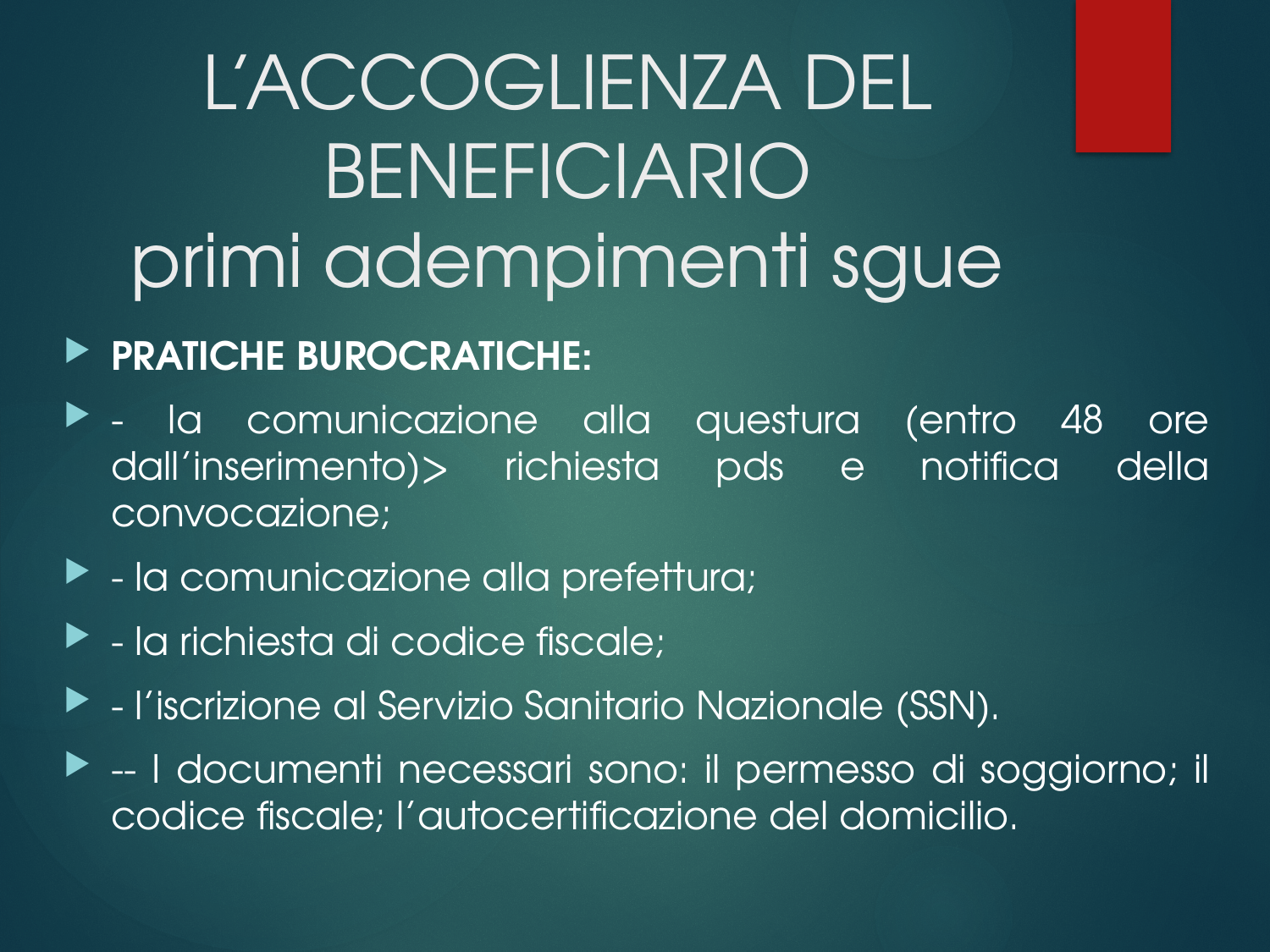

# L’ACCOGLIENZA DEL BENEFICIARIO primi adempimenti sgue
PRATICHE BUROCRATICHE:
- la comunicazione alla questura (entro 48 ore dall’inserimento)> richiesta pds e notifica della convocazione;
- la comunicazione alla prefettura;
- la richiesta di codice fiscale;
- l’iscrizione al Servizio Sanitario Nazionale (SSN).
-- I documenti necessari sono: il permesso di soggiorno; il codice fiscale; l’autocertificazione del domicilio.